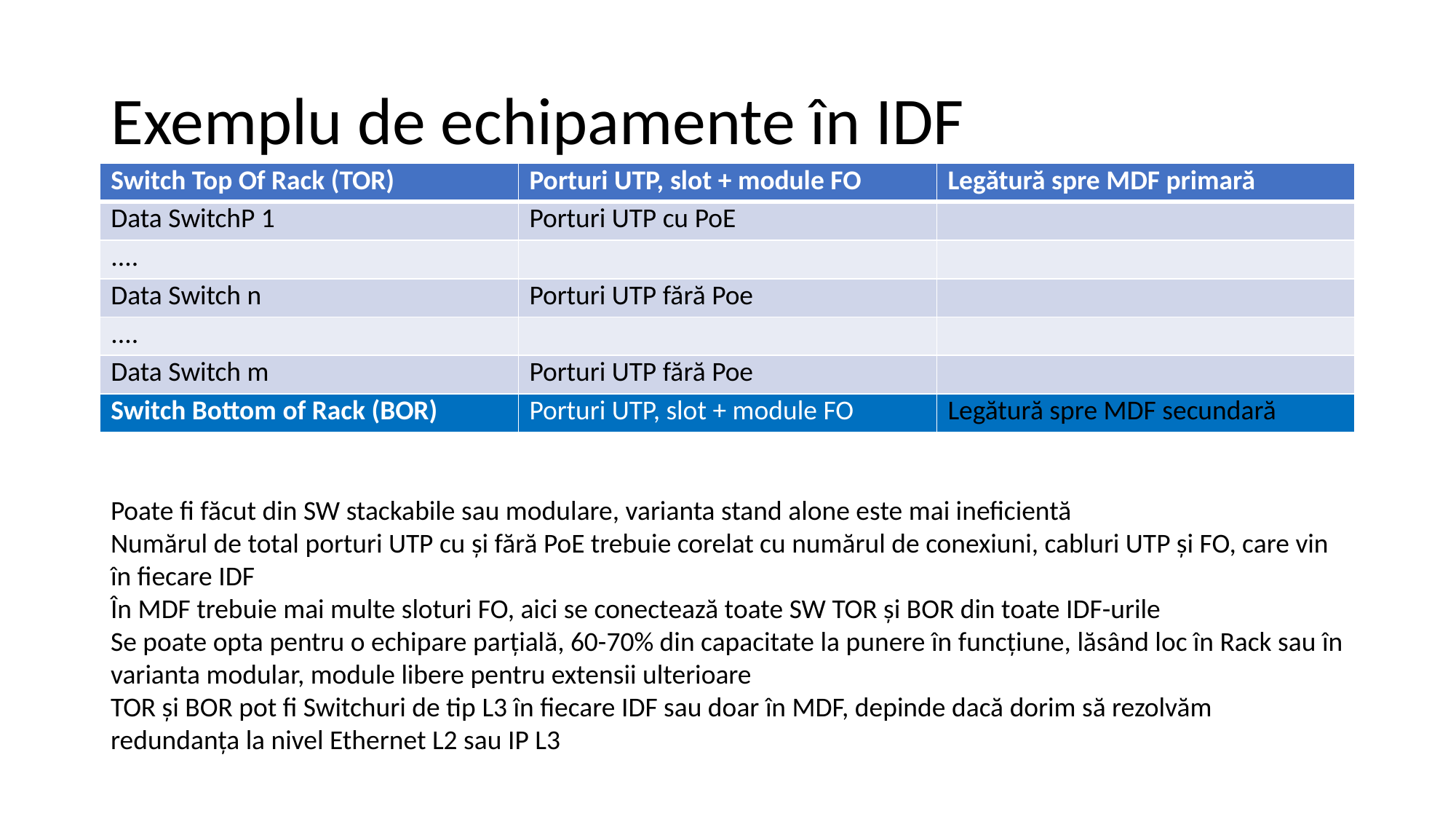

# Exemplu de echipamente în IDF
| Switch Top Of Rack (TOR) | Porturi UTP, slot + module FO | Legătură spre MDF primară |
| --- | --- | --- |
| Data SwitchP 1 | Porturi UTP cu PoE |  |
| .... |  |  |
| Data Switch n | Porturi UTP fără Poe |  |
| .... |  |  |
| Data Switch m | Porturi UTP fără Poe |  |
| Switch Bottom of Rack (BOR) | Porturi UTP, slot + module FO | Legătură spre MDF secundară |
Poate fi făcut din SW stackabile sau modulare, varianta stand alone este mai ineficientă
Numărul de total porturi UTP cu și fără PoE trebuie corelat cu numărul de conexiuni, cabluri UTP și FO, care vin în fiecare IDF
În MDF trebuie mai multe sloturi FO, aici se conectează toate SW TOR și BOR din toate IDF-urile
Se poate opta pentru o echipare parțială, 60-70% din capacitate la punere în funcțiune, lăsând loc în Rack sau în varianta modular, module libere pentru extensii ulterioare
TOR și BOR pot fi Switchuri de tip L3 în fiecare IDF sau doar în MDF, depinde dacă dorim să rezolvăm redundanța la nivel Ethernet L2 sau IP L3